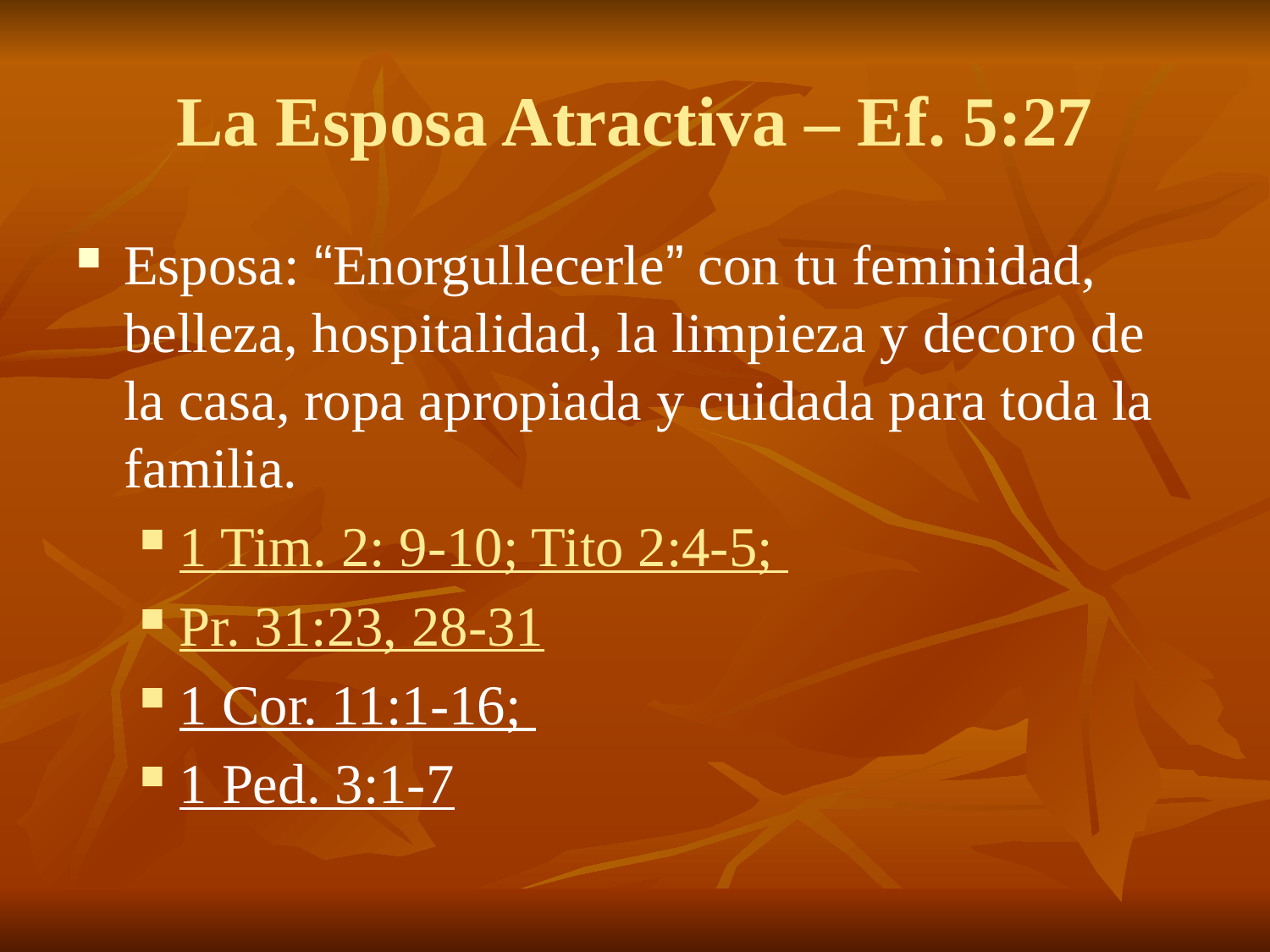

# La Esposa Atractiva – Ef. 5:27
Esposa: “Enorgullecerle” con tu feminidad, belleza, hospitalidad, la limpieza y decoro de la casa, ropa apropiada y cuidada para toda la familia.
1 Tim. 2: 9-10; Tito 2:4-5;
Pr. 31:23, 28-31
1 Cor. 11:1-16;
1 Ped. 3:1-7